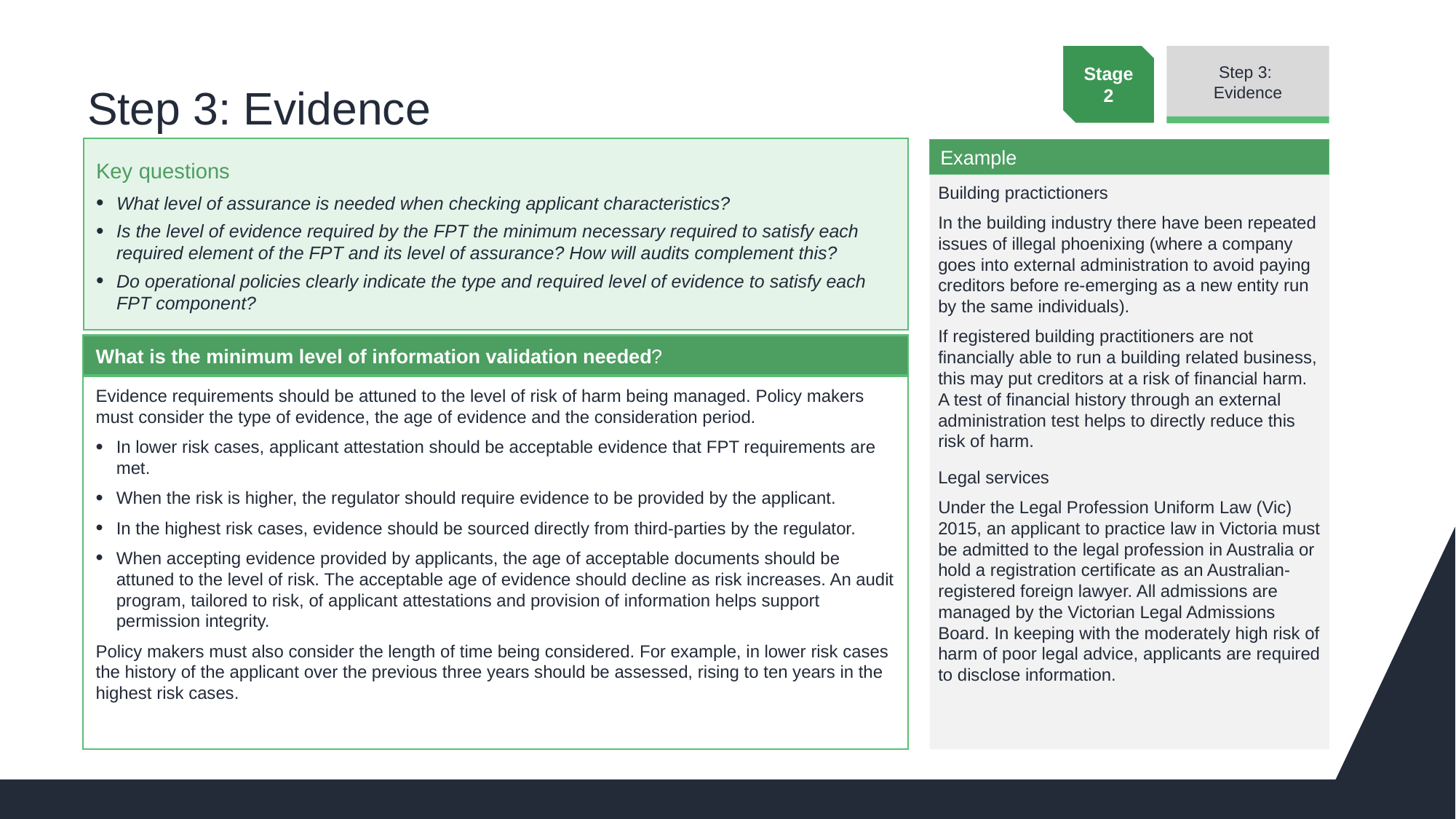

# Step 3: Evidence
Stage 2
Step 3:
Evidence

Key questions
What level of assurance is needed when checking applicant characteristics?
Is the level of evidence required by the FPT the minimum necessary required to satisfy each required element of the FPT and its level of assurance? How will audits complement this?
Do operational policies clearly indicate the type and required level of evidence to satisfy each FPT component?
Example
Building practictioners
In the building industry there have been repeated issues of illegal phoenixing (where a company goes into external administration to avoid paying creditors before re-emerging as a new entity run by the same individuals).
If registered building practitioners are not financially able to run a building related business, this may put creditors at a risk of financial harm. A test of financial history through an external administration test helps to directly reduce this risk of harm.
Legal services
Under the Legal Profession Uniform Law (Vic) 2015, an applicant to practice law in Victoria must be admitted to the legal profession in Australia or hold a registration certificate as an Australian-registered foreign lawyer. All admissions are managed by the Victorian Legal Admissions Board. In keeping with the moderately high risk of harm of poor legal advice, applicants are required to disclose information.
What is the minimum level of information validation needed?
Evidence requirements should be attuned to the level of risk of harm being managed. Policy makers must consider the type of evidence, the age of evidence and the consideration period.
In lower risk cases, applicant attestation should be acceptable evidence that FPT requirements are met.
When the risk is higher, the regulator should require evidence to be provided by the applicant.
In the highest risk cases, evidence should be sourced directly from third-parties by the regulator.
When accepting evidence provided by applicants, the age of acceptable documents should be attuned to the level of risk. The acceptable age of evidence should decline as risk increases. An audit program, tailored to risk, of applicant attestations and provision of information helps support permission integrity.
Policy makers must also consider the length of time being considered. For example, in lower risk cases the history of the applicant over the previous three years should be assessed, rising to ten years in the highest risk cases.